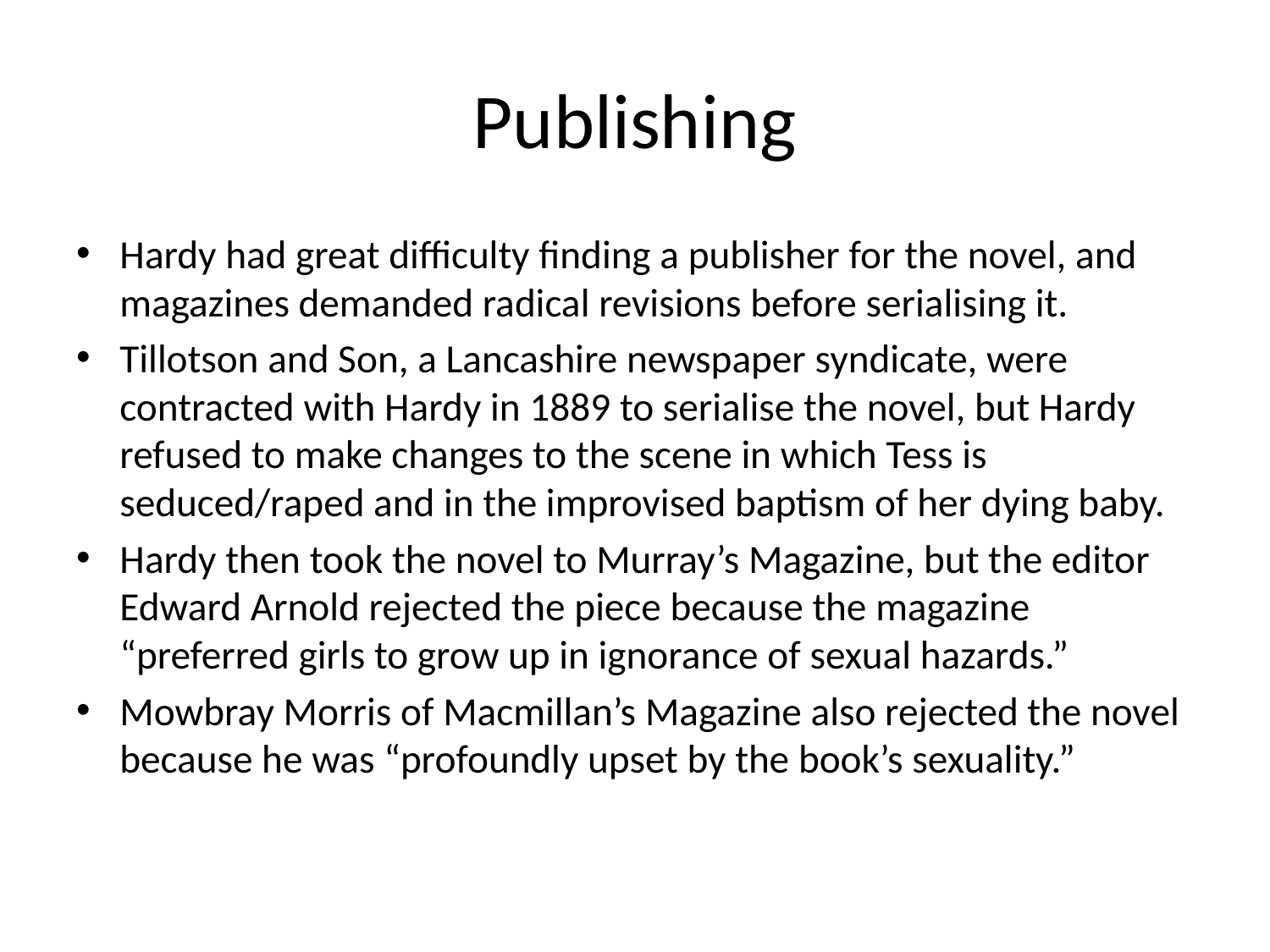

# Publishing
Hardy had great difficulty finding a publisher for the novel, and magazines demanded radical revisions before serialising it.
Tillotson and Son, a Lancashire newspaper syndicate, were contracted with Hardy in 1889 to serialise the novel, but Hardy refused to make changes to the scene in which Tess is seduced/raped and in the improvised baptism of her dying baby.
Hardy then took the novel to Murray’s Magazine, but the editor Edward Arnold rejected the piece because the magazine “preferred girls to grow up in ignorance of sexual hazards.”
Mowbray Morris of Macmillan’s Magazine also rejected the novel because he was “profoundly upset by the book’s sexuality.”